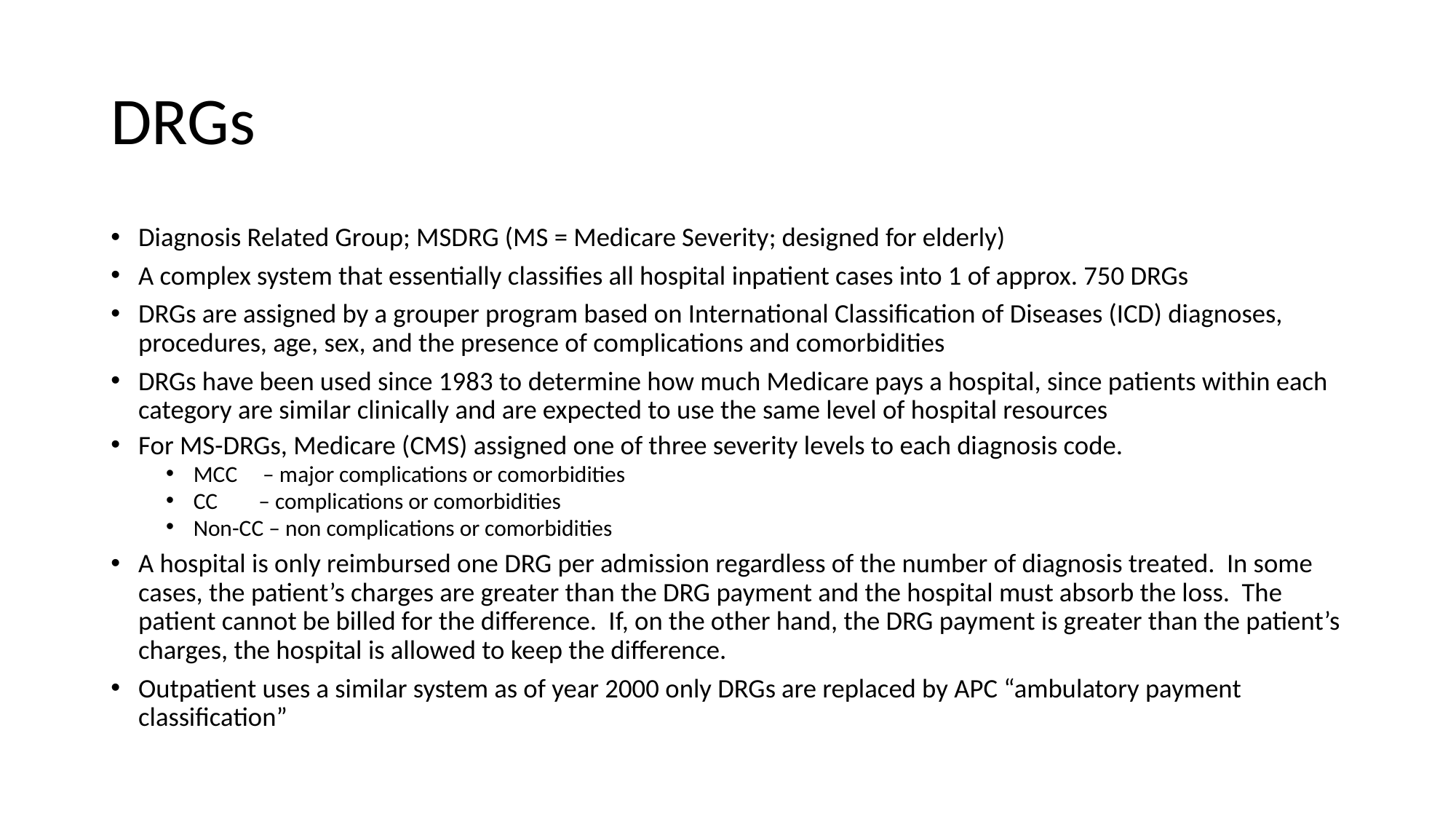

# DRGs
Diagnosis Related Group; MSDRG (MS = Medicare Severity; designed for elderly)
A complex system that essentially classifies all hospital inpatient cases into 1 of approx. 750 DRGs
DRGs are assigned by a grouper program based on International Classification of Diseases (ICD) diagnoses, procedures, age, sex, and the presence of complications and comorbidities
DRGs have been used since 1983 to determine how much Medicare pays a hospital, since patients within each category are similar clinically and are expected to use the same level of hospital resources
For MS-DRGs, Medicare (CMS) assigned one of three severity levels to each diagnosis code.
MCC     – major complications or comorbidities
CC        – complications or comorbidities
Non-CC – non complications or comorbidities
A hospital is only reimbursed one DRG per admission regardless of the number of diagnosis treated.  In some cases, the patient’s charges are greater than the DRG payment and the hospital must absorb the loss.  The patient cannot be billed for the difference.  If, on the other hand, the DRG payment is greater than the patient’s charges, the hospital is allowed to keep the difference.
Outpatient uses a similar system as of year 2000 only DRGs are replaced by APC “ambulatory payment classification”